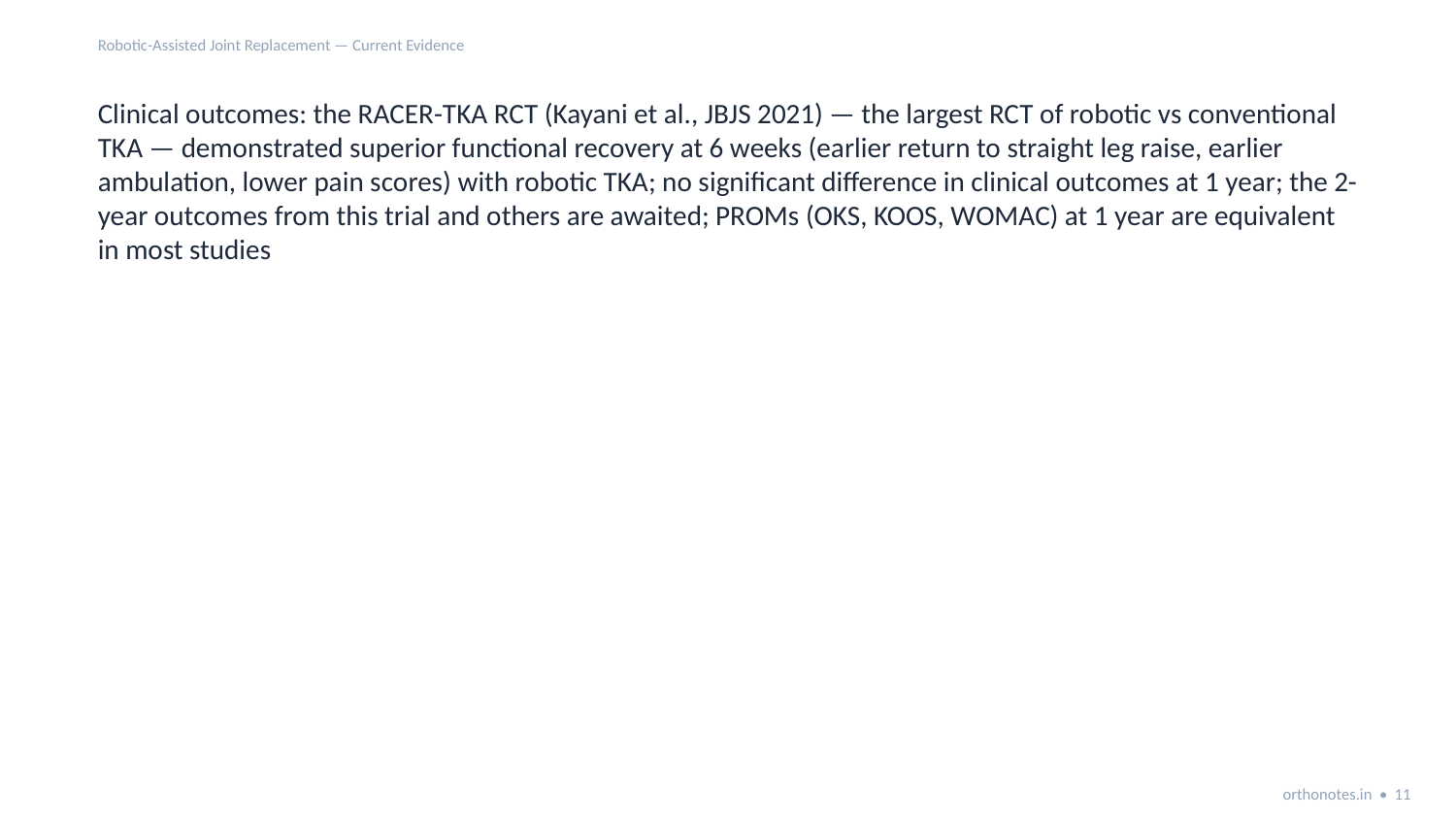

Robotic-Assisted Joint Replacement — Current Evidence
Clinical outcomes: the RACER-TKA RCT (Kayani et al., JBJS 2021) — the largest RCT of robotic vs conventional TKA — demonstrated superior functional recovery at 6 weeks (earlier return to straight leg raise, earlier ambulation, lower pain scores) with robotic TKA; no significant difference in clinical outcomes at 1 year; the 2-year outcomes from this trial and others are awaited; PROMs (OKS, KOOS, WOMAC) at 1 year are equivalent in most studies
orthonotes.in  •  11